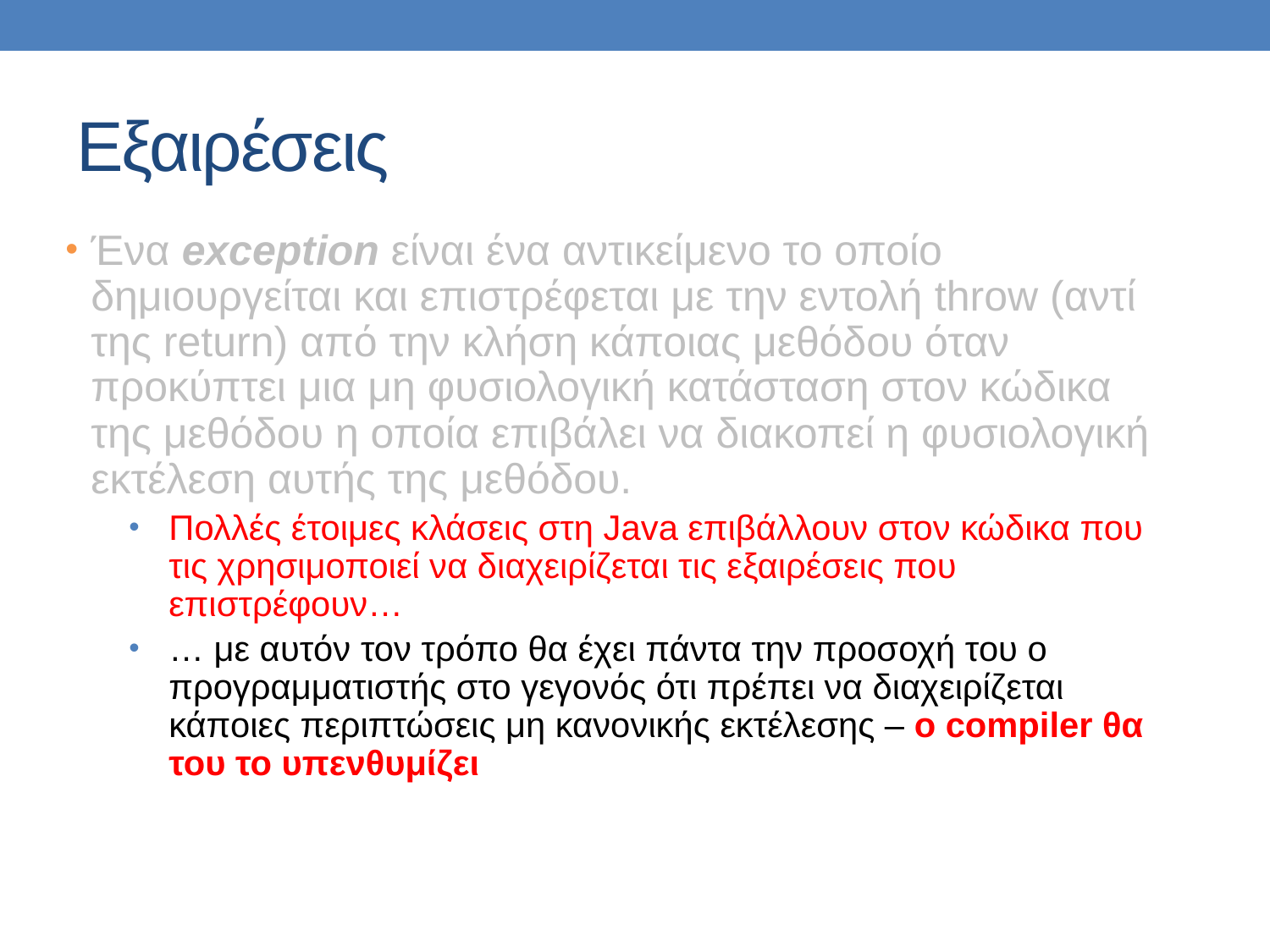

# Εξαιρέσεις
Ένα exception είναι ένα αντικείμενο το οποίο δημιουργείται και επιστρέφεται με την εντολή throw (αντί της return) από την κλήση κάποιας μεθόδου όταν προκύπτει μια μη φυσιολογική κατάσταση στον κώδικα της μεθόδου η οποία επιβάλει να διακοπεί η φυσιολογική εκτέλεση αυτής της μεθόδου.
Πολλές έτοιμες κλάσεις στη Java επιβάλλουν στον κώδικα που τις χρησιμοποιεί να διαχειρίζεται τις εξαιρέσεις που επιστρέφουν…
… με αυτόν τον τρόπο θα έχει πάντα την προσοχή του ο προγραμματιστής στο γεγονός ότι πρέπει να διαχειρίζεται κάποιες περιπτώσεις μη κανονικής εκτέλεσης – o compiler θα του το υπενθυμίζει